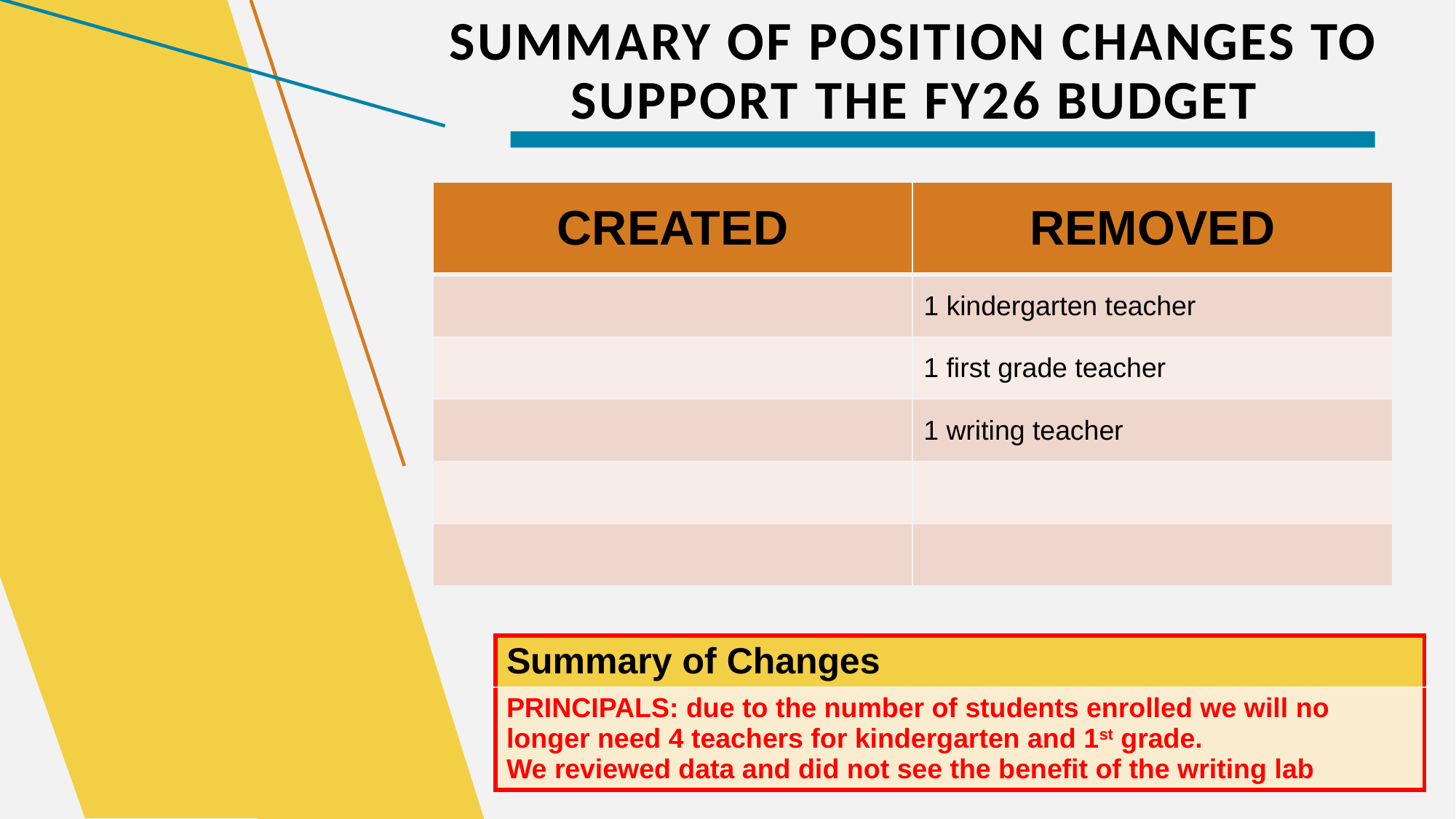

# Summary of position Changes to Support the fy26 bUDGET

| CREATED | REMOVED |
| --- | --- |
|  | 1 kindergarten teacher |
|  | 1 first grade teacher |
|  | 1 writing teacher |
|  |  |
|  |  |
| Summary of Changes |
| --- |
| PRINCIPALS: due to the number of students enrolled we will no longer need 4 teachers for kindergarten and 1st grade. We reviewed data and did not see the benefit of the writing lab |
24